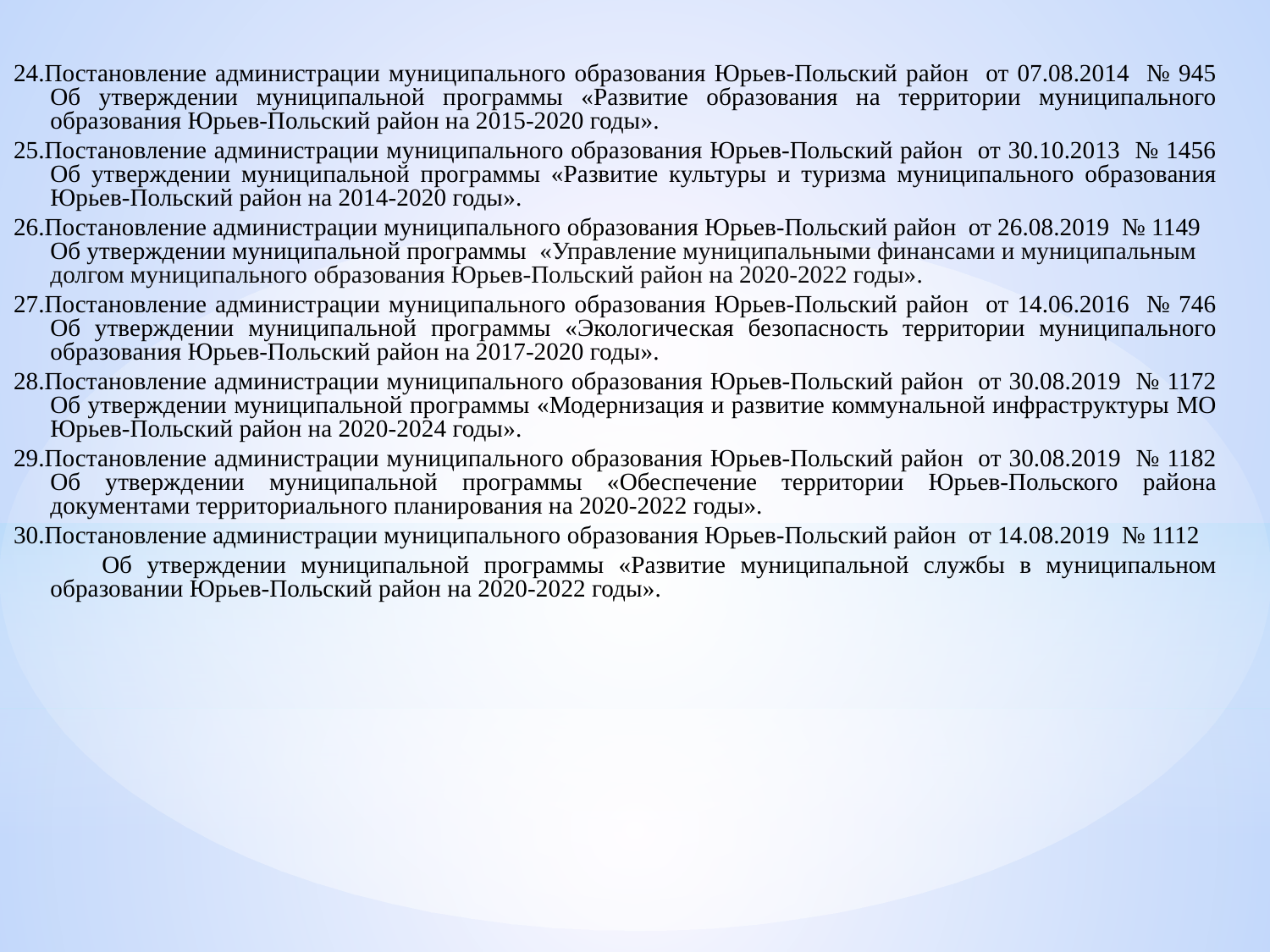

24.Постановление администрации муниципального образования Юрьев-Польский район  от 07.08.2014  № 945 Об утверждении муниципальной программы «Развитие образования на территории муниципального образования Юрьев-Польский район на 2015-2020 годы».
25.Постановление администрации муниципального образования Юрьев-Польский район  от 30.10.2013  № 1456 Об утверждении муниципальной программы «Развитие культуры и туризма муниципального образования Юрьев-Польский район на 2014-2020 годы».
26.Постановление администрации муниципального образования Юрьев-Польский район  от 26.08.2019  № 1149 Об утверждении муниципальной программы  «Управление муниципальными финансами и муниципальным долгом муниципального образования Юрьев-Польский район на 2020-2022 годы».
27.Постановление администрации муниципального образования Юрьев-Польский район  от 14.06.2016  № 746 Об утверждении муниципальной программы «Экологическая безопасность территории муниципального образования Юрьев-Польский район на 2017-2020 годы».
28.Постановление администрации муниципального образования Юрьев-Польский район  от 30.08.2019  № 1172 Об утверждении муниципальной программы «Модернизация и развитие коммунальной инфраструктуры МО Юрьев-Польский район на 2020-2024 годы».
29.Постановление администрации муниципального образования Юрьев-Польский район  от 30.08.2019  № 1182 Об утверждении муниципальной программы «Обеспечение территории Юрьев-Польского района документами территориального планирования на 2020-2022 годы».
30.Постановление администрации муниципального образования Юрьев-Польский район  от 14.08.2019  № 1112
      Об утверждении муниципальной программы «Развитие муниципальной службы в муниципальном образовании Юрьев-Польский район на 2020-2022 годы».